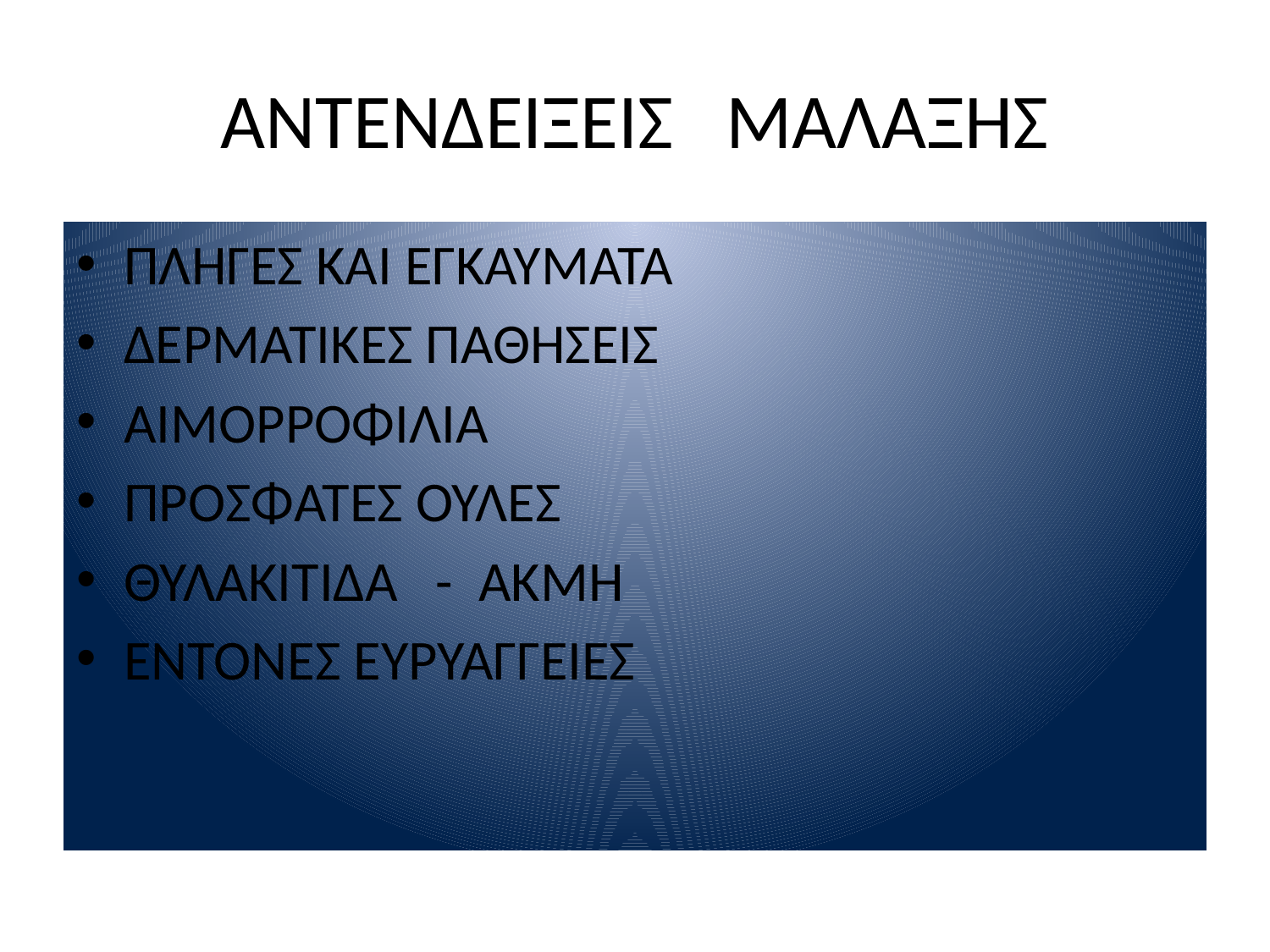

# ΑΝΤΕΝΔΕΙΞΕΙΣ   ΜΑΛΑΞΗΣ
ΠΛΗΓΕΣ ΚΑΙ ΕΓΚΑΥΜΑΤΑ
ΔΕΡΜΑΤΙΚΕΣ ΠΑΘΗΣΕΙΣ
ΑΙΜΟΡΡΟΦΙΛΙΑ
ΠΡΟΣΦΑΤΕΣ ΟΥΛΕΣ
ΘΥΛΑΚΙΤΙΔΑ   -  ΑΚΜΗ
ΕΝΤΟΝΕΣ ΕΥΡΥΑΓΓΕΙΕΣ